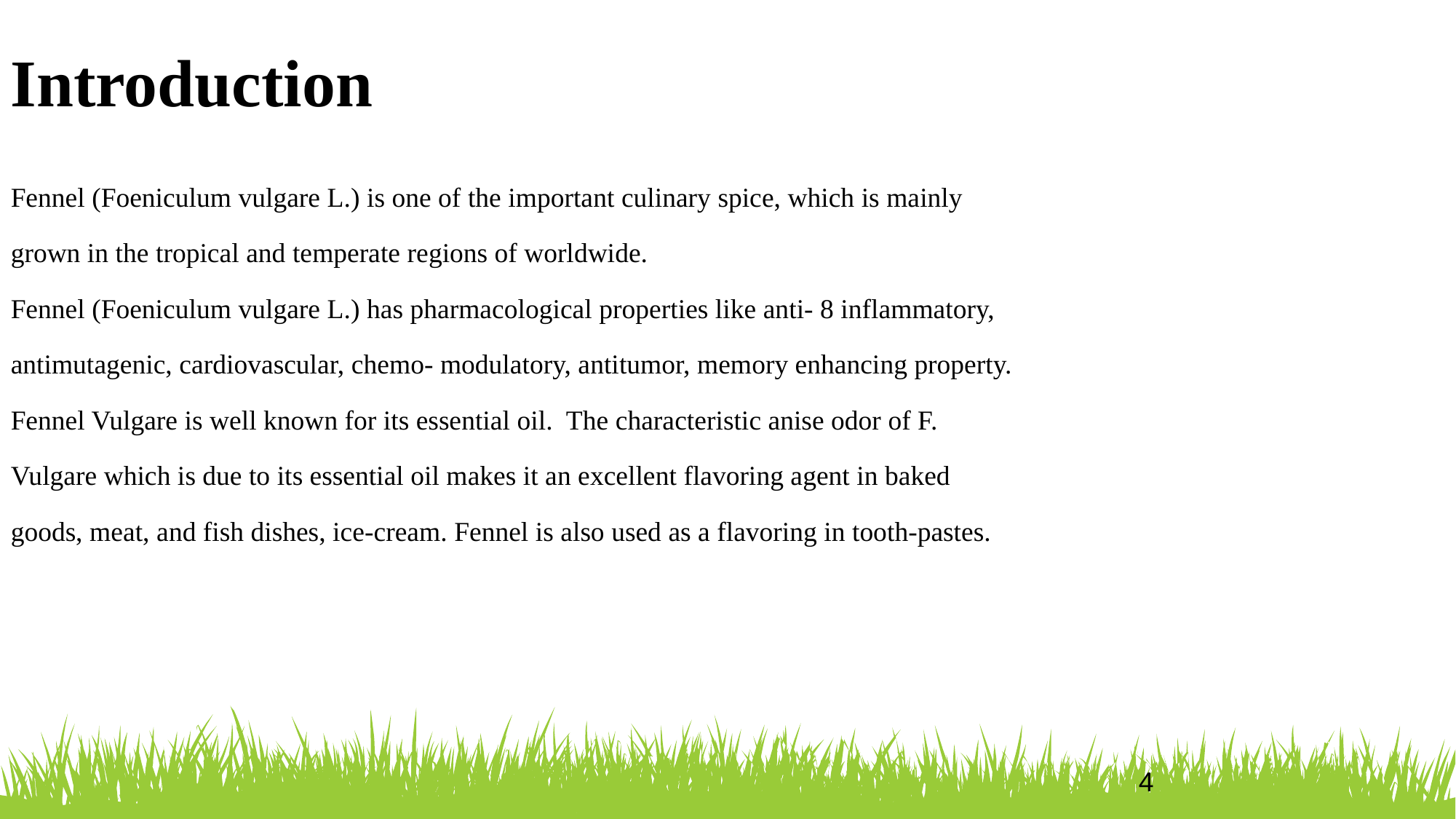

Introduction
Fennel (Foeniculum vulgare L.) is one of the important culinary spice, which is mainly grown in the tropical and temperate regions of worldwide.
Fennel (Foeniculum vulgare L.) has pharmacological properties like anti- 8 inflammatory, antimutagenic, cardiovascular, chemo- modulatory, antitumor, memory enhancing property.
Fennel Vulgare is well known for its essential oil.  The characteristic anise odor of F. Vulgare which is due to its essential oil makes it an excellent flavoring agent in baked goods, meat, and fish dishes, ice-cream. Fennel is also used as a flavoring in tooth-pastes.

4